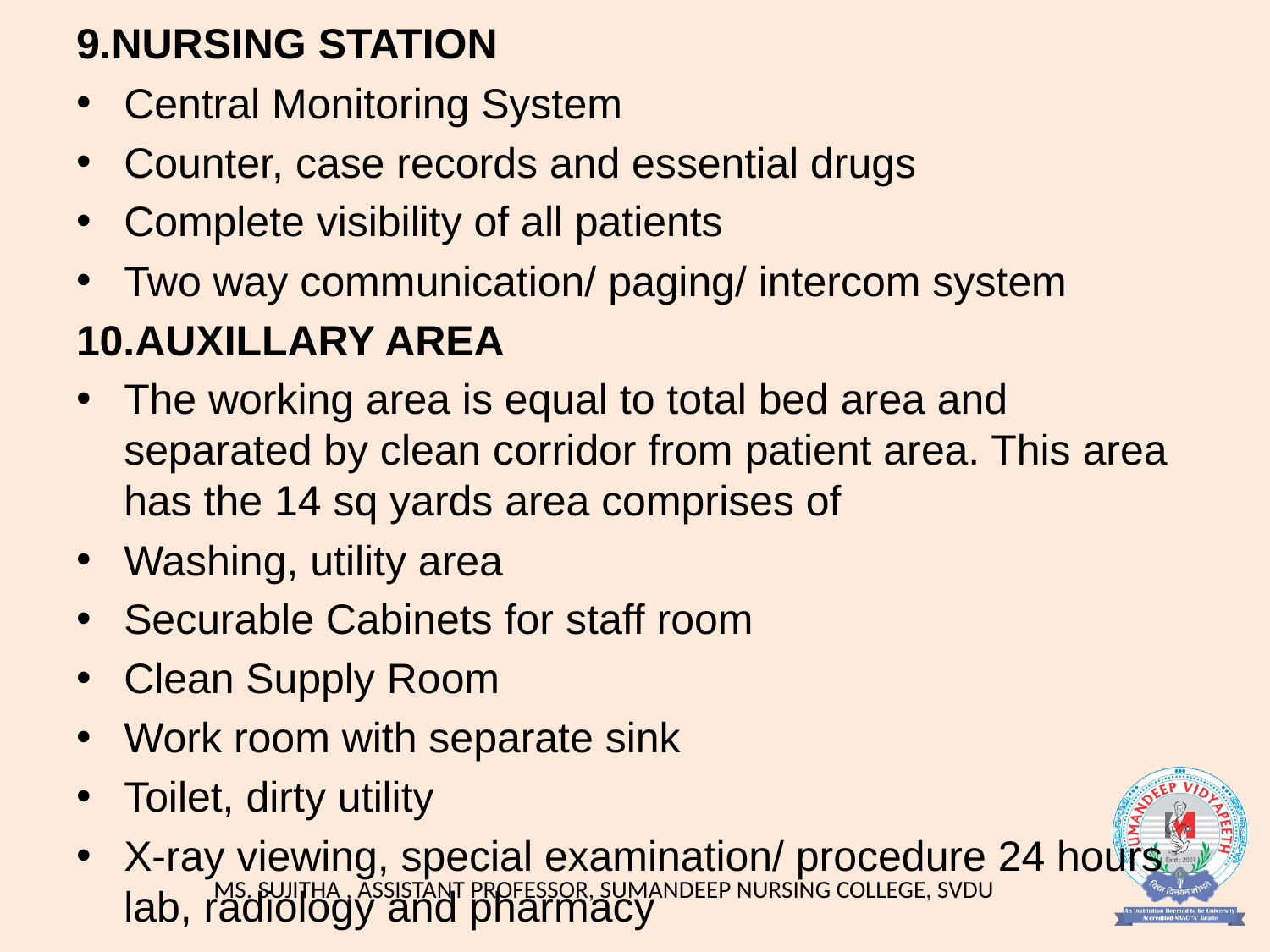

9.NURSING STATION
Central Monitoring System
Counter, case records and essential drugs
Complete visibility of all patients
Two way communication/ paging/ intercom system
10.AUXILLARY AREA
The working area is equal to total bed area and separated by clean corridor from patient area. This area has the 14 sq yards area comprises of
Washing, utility area
Securable Cabinets for staff room
Clean Supply Room
Work room with separate sink
Toilet, dirty utility
X-ray viewing, special examination/ procedure 24 hours lab, radiology and pharmacy